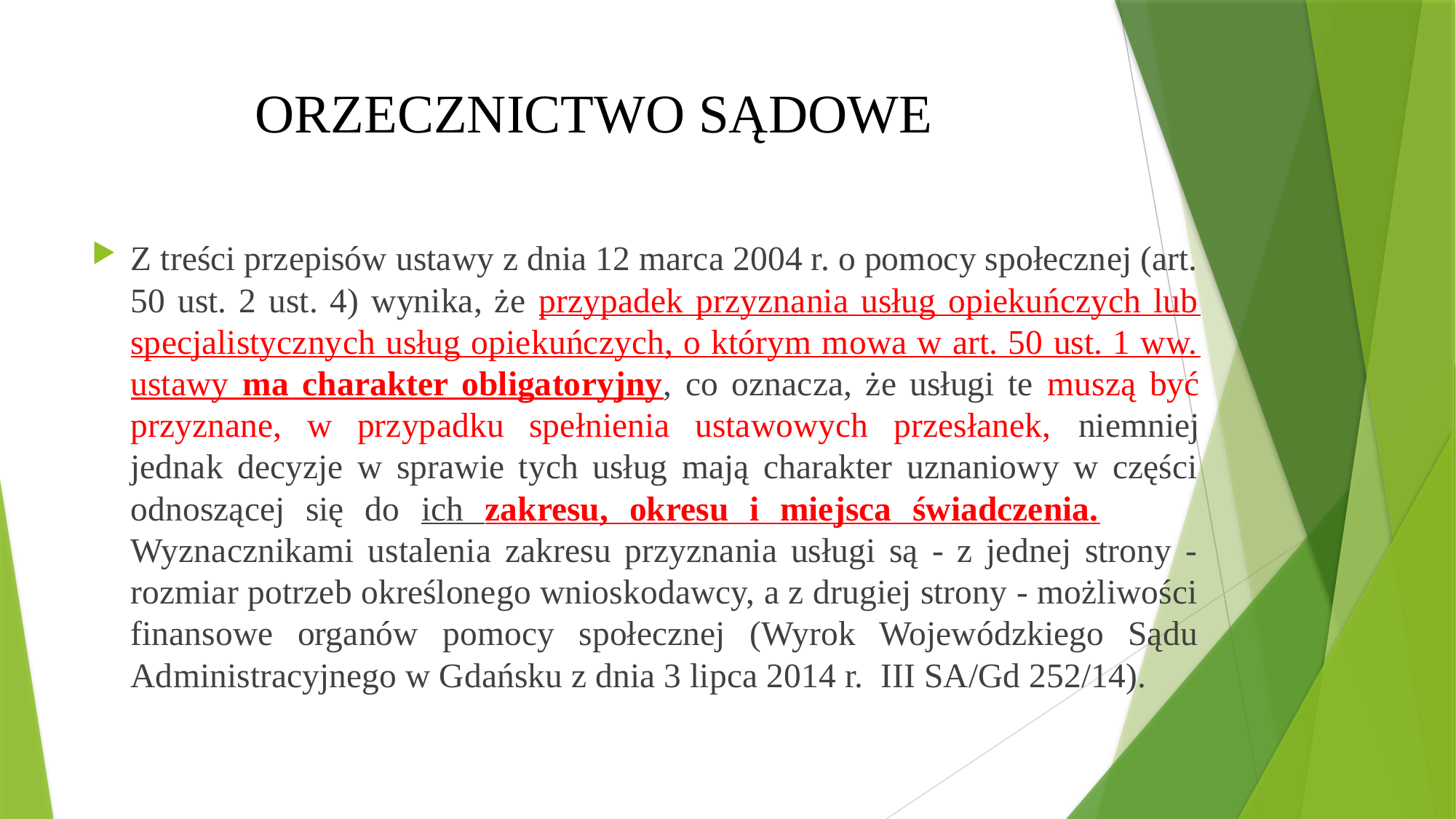

# ORZECZNICTWO SĄDOWE
Z treści przepisów ustawy z dnia 12 marca 2004 r. o pomocy społecznej (art. 50 ust. 2 ust. 4) wynika, że przypadek przyznania usług opiekuńczych lub specjalistycznych usług opiekuńczych, o którym mowa w art. 50 ust. 1 ww. ustawy ma charakter obligatoryjny, co oznacza, że usługi te muszą być przyznane, w przypadku spełnienia ustawowych przesłanek, niemniej jednak decyzje w sprawie tych usług mają charakter uznaniowy w części odnoszącej się do ich zakresu, okresu i miejsca świadczenia. 	Wyznacznikami ustalenia zakresu przyznania usługi są - z jednej strony - rozmiar potrzeb określonego wnioskodawcy, a z drugiej strony - możliwości finansowe organów pomocy społecznej (Wyrok Wojewódzkiego Sądu Administracyjnego w Gdańsku z dnia 3 lipca 2014 r.  III SA/Gd 252/14).